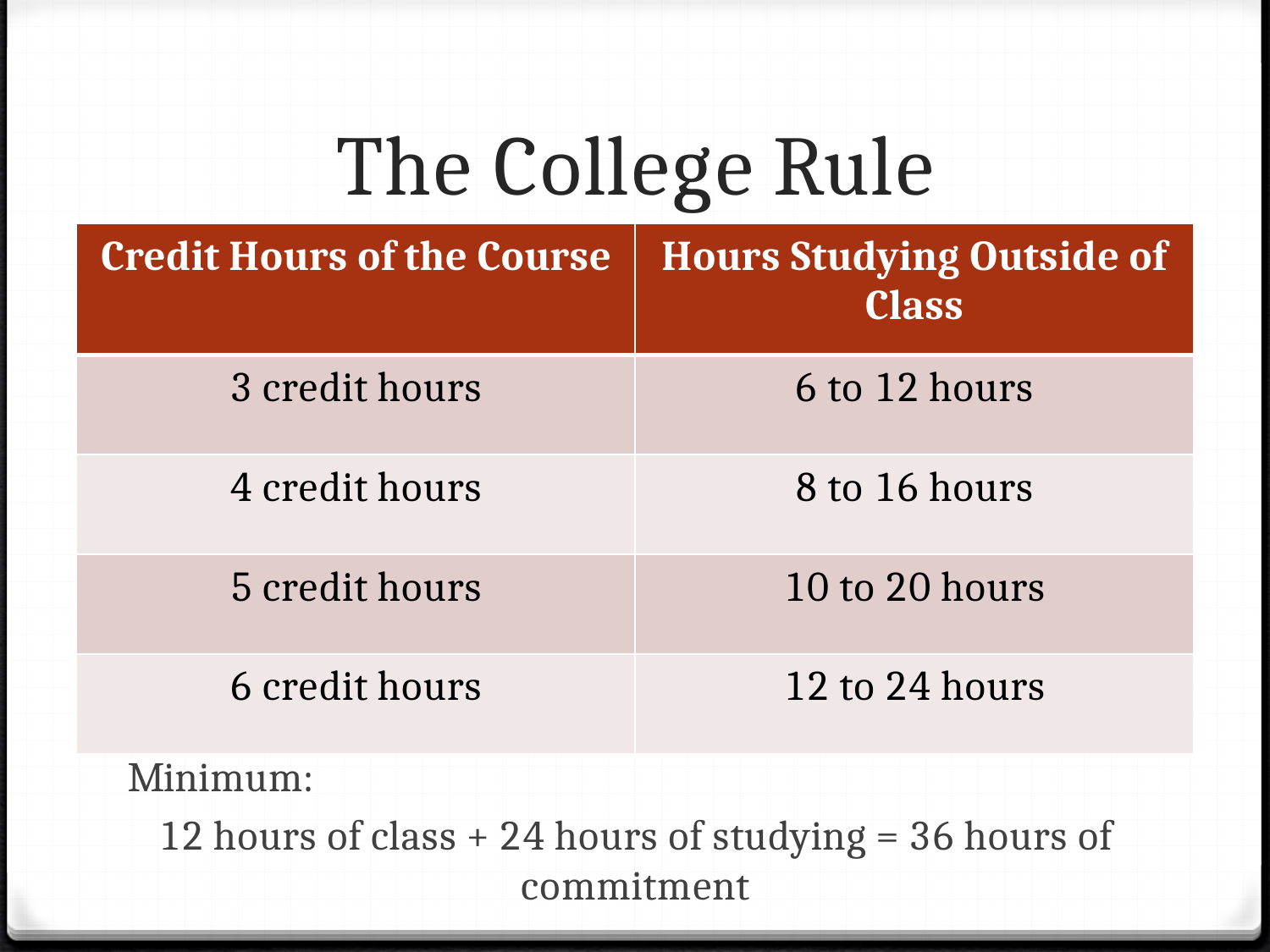

# The College Rule
| Credit Hours of the Course | Hours Studying Outside of Class |
| --- | --- |
| 3 credit hours | 6 to 12 hours |
| 4 credit hours | 8 to 16 hours |
| 5 credit hours | 10 to 20 hours |
| 6 credit hours | 12 to 24 hours |
Minimum:
12 hours of class + 24 hours of studying = 36 hours of commitment